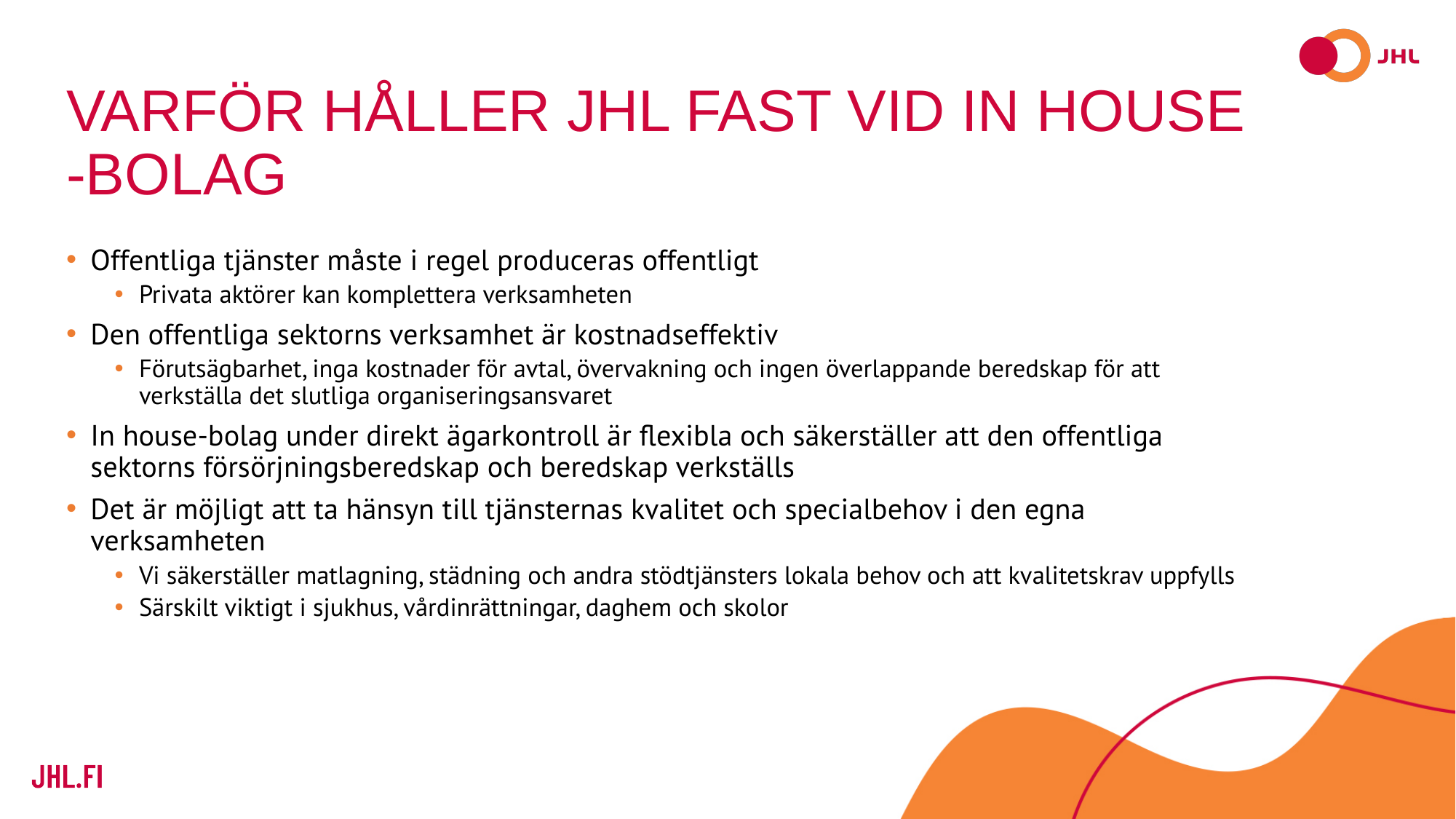

# Varför håller JHL fast vid In house -bolag
Offentliga tjänster måste i regel produceras offentligt
Privata aktörer kan komplettera verksamheten
Den offentliga sektorns verksamhet är kostnadseffektiv
Förutsägbarhet, inga kostnader för avtal, övervakning och ingen överlappande beredskap för att verkställa det slutliga organiseringsansvaret
In house-bolag under direkt ägarkontroll är flexibla och säkerställer att den offentliga sektorns försörjningsberedskap och beredskap verkställs
Det är möjligt att ta hänsyn till tjänsternas kvalitet och specialbehov i den egna verksamheten
Vi säkerställer matlagning, städning och andra stödtjänsters lokala behov och att kvalitetskrav uppfylls
Särskilt viktigt i sjukhus, vårdinrättningar, daghem och skolor